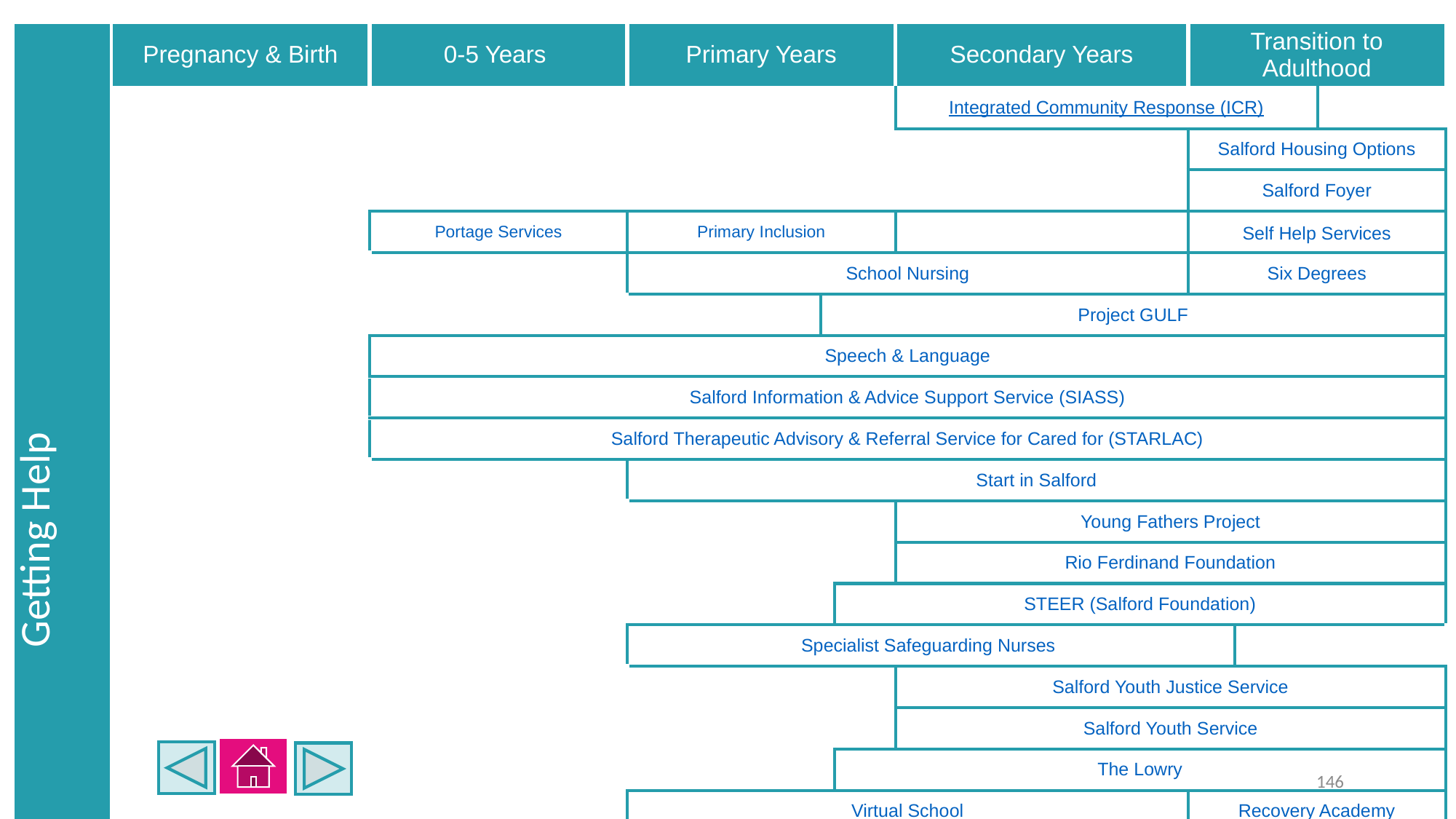

| Getting Help | Pregnancy & Birth | 0-5 Years | Primary Years |  |  | Secondary Years | Transition to Adulthood |  |  |
| --- | --- | --- | --- | --- | --- | --- | --- | --- | --- |
|  |  |  |  |  |  | Integrated Community Response (ICR) |  |  |  |
|  |  |  |  |  |  |  | Salford Housing Options |  |  |
|  |  |  |  |  |  |  | Salford Foyer |  |  |
|  |  | Portage Services | Primary Inclusion |  |  |  | Self Help Services |  |  |
|  |  |  | School Nursing |  |  |  | Six Degrees |  |  |
|  |  |  |  | Project GULF |  |  |  |  |  |
|  |  | Speech & Language |  |  |  |  |  |  |  |
|  |  | Salford Information & Advice Support Service (SIASS) |  |  |  |  |  |  |  |
|  |  | Salford Therapeutic Advisory & Referral Service for Cared for (STARLAC) |  |  |  |  |  |  |  |
|  |  |  | Start in Salford |  |  |  |  |  |  |
|  |  |  |  |  |  | Young Fathers Project |  |  |  |
|  |  |  |  |  |  | Rio Ferdinand Foundation |  |  |  |
|  |  |  |  |  | STEER (Salford Foundation) |  |  |  |  |
|  |  |  | Specialist Safeguarding Nurses |  |  |  |  |  |  |
|  |  |  |  |  |  | Salford Youth Justice Service |  |  |  |
|  |  |  |  |  |  | Salford Youth Service |  |  |  |
|  |  |  |  |  | The Lowry |  |  |  |  |
|  |  |  | Virtual School |  |  |  | Recovery Academy |  |  |
|  |  |  | Young Carers Service |  |  |  |  |  |  |

146